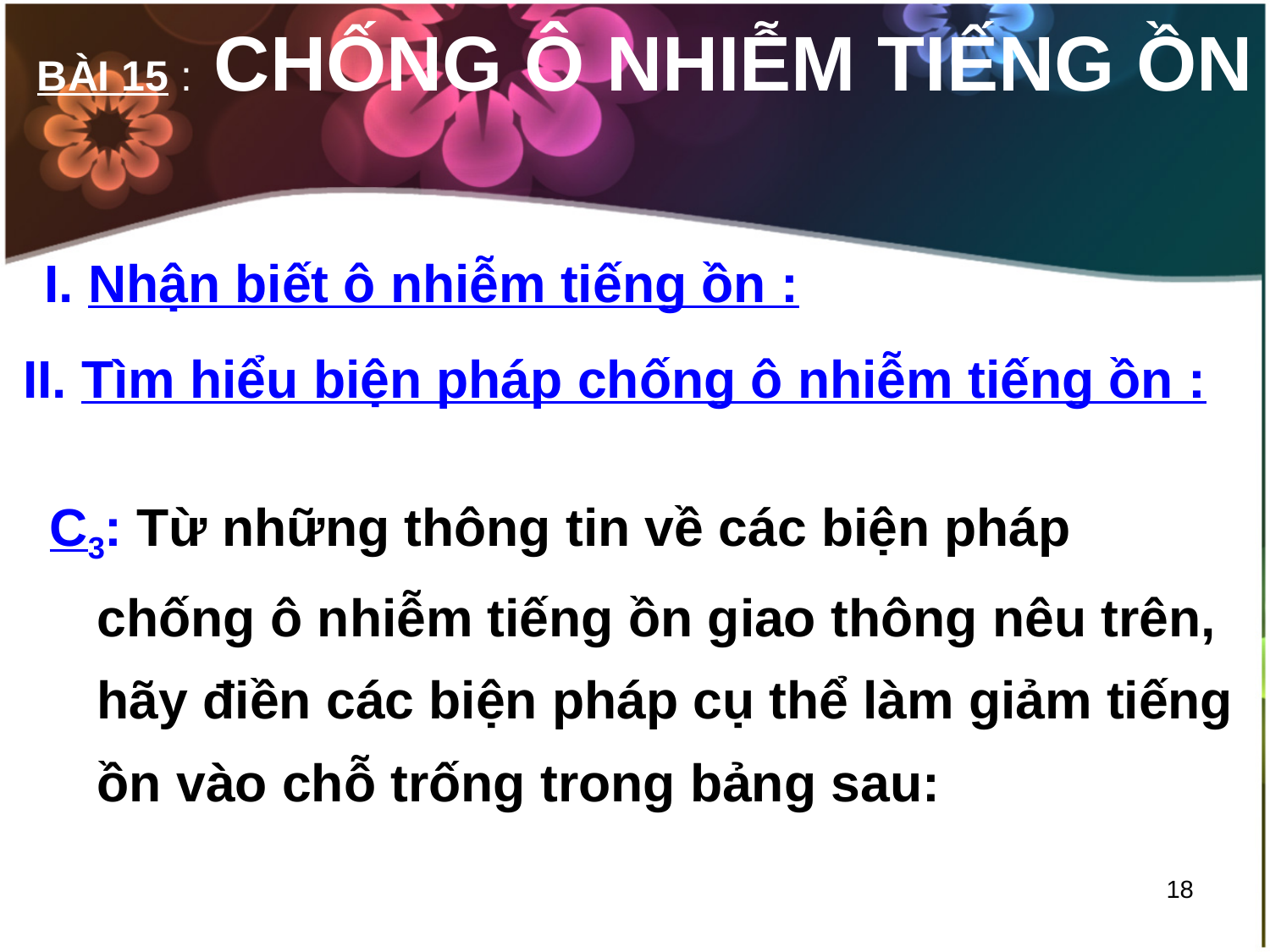

# BÀI 15 : CHỐNG Ô NHIỄM TIẾNG ỒN

II. Tìm hiểu biện pháp chống ô nhiễm tiếng ồn :
I. Nhận biết ô nhiễm tiếng ồn :
C3: Từ những thông tin về các biện pháp chống ô nhiễm tiếng ồn giao thông nêu trên, hãy điền các biện pháp cụ thể làm giảm tiếng ồn vào chỗ trống trong bảng sau:

18